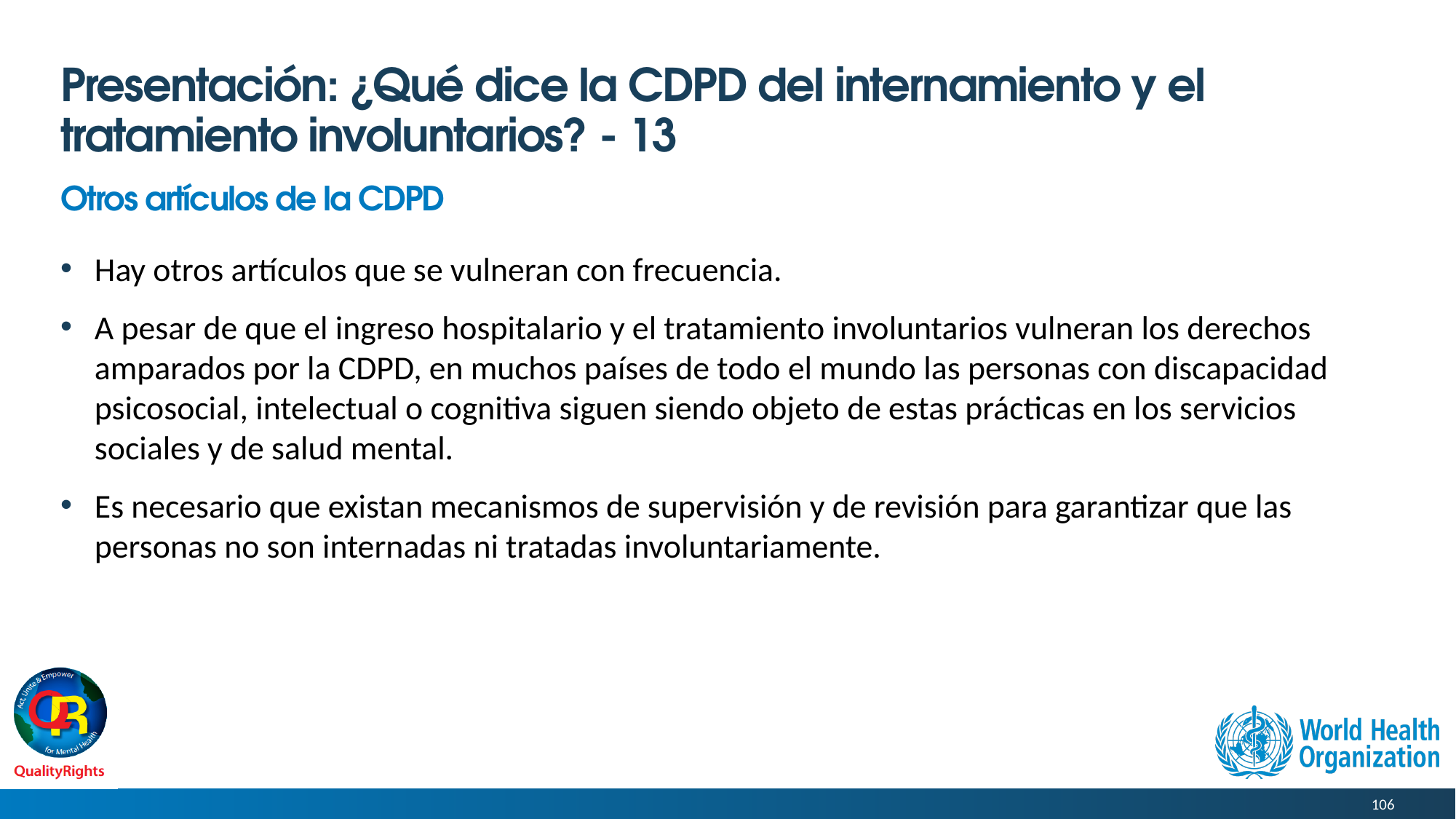

# Presentación: ¿Qué dice la CDPD del internamiento y el tratamiento involuntarios? - 13
Otros artículos de la CDPD
Hay otros artículos que se vulneran con frecuencia.
A pesar de que el ingreso hospitalario y el tratamiento involuntarios vulneran los derechos amparados por la CDPD, en muchos países de todo el mundo las personas con discapacidad psicosocial, intelectual o cognitiva siguen siendo objeto de estas prácticas en los servicios sociales y de salud mental.
Es necesario que existan mecanismos de supervisión y de revisión para garantizar que las personas no son internadas ni tratadas involuntariamente.
106